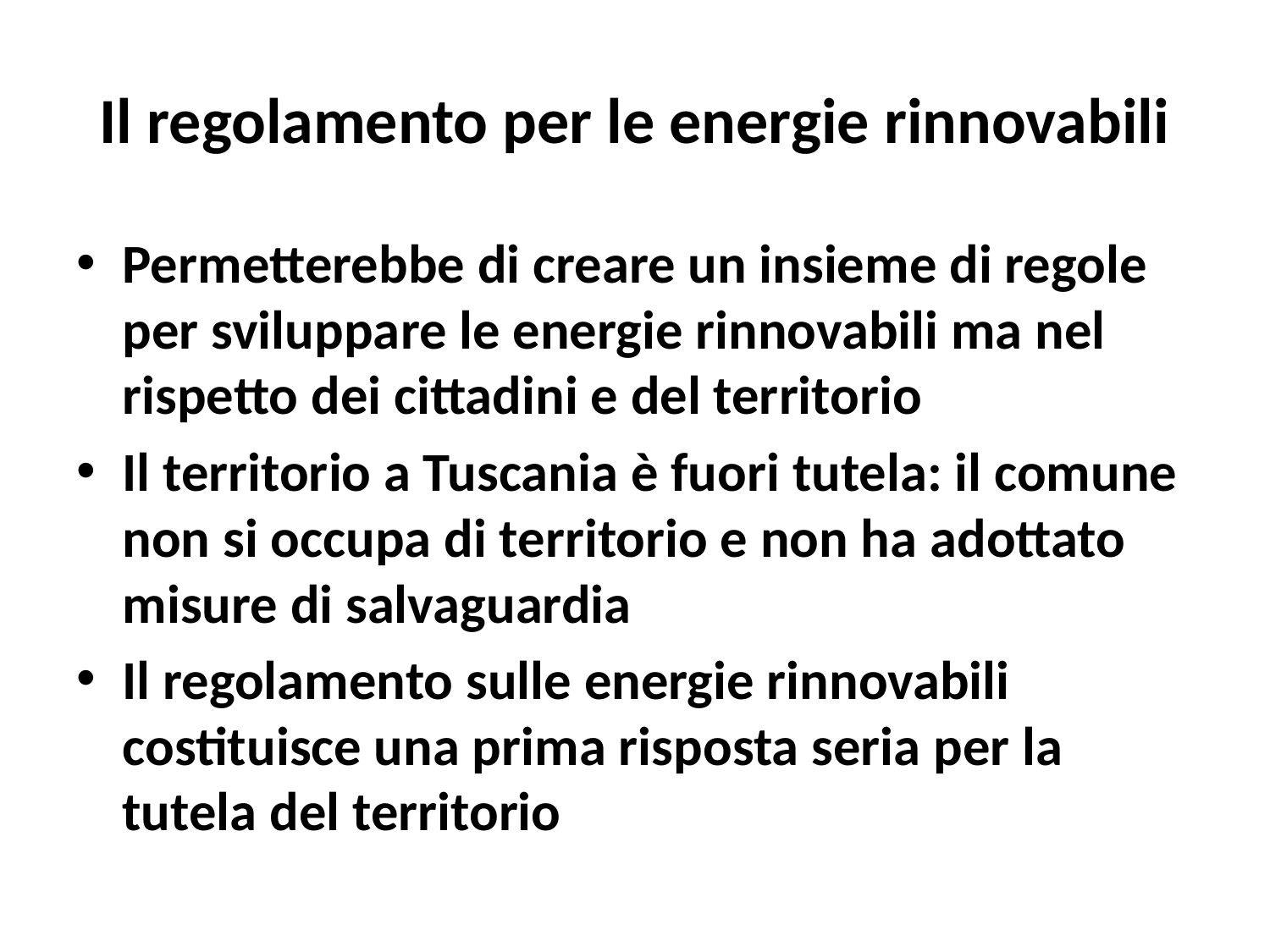

# Il regolamento per le energie rinnovabili
Permetterebbe di creare un insieme di regole per sviluppare le energie rinnovabili ma nel rispetto dei cittadini e del territorio
Il territorio a Tuscania è fuori tutela: il comune non si occupa di territorio e non ha adottato misure di salvaguardia
Il regolamento sulle energie rinnovabili costituisce una prima risposta seria per la tutela del territorio